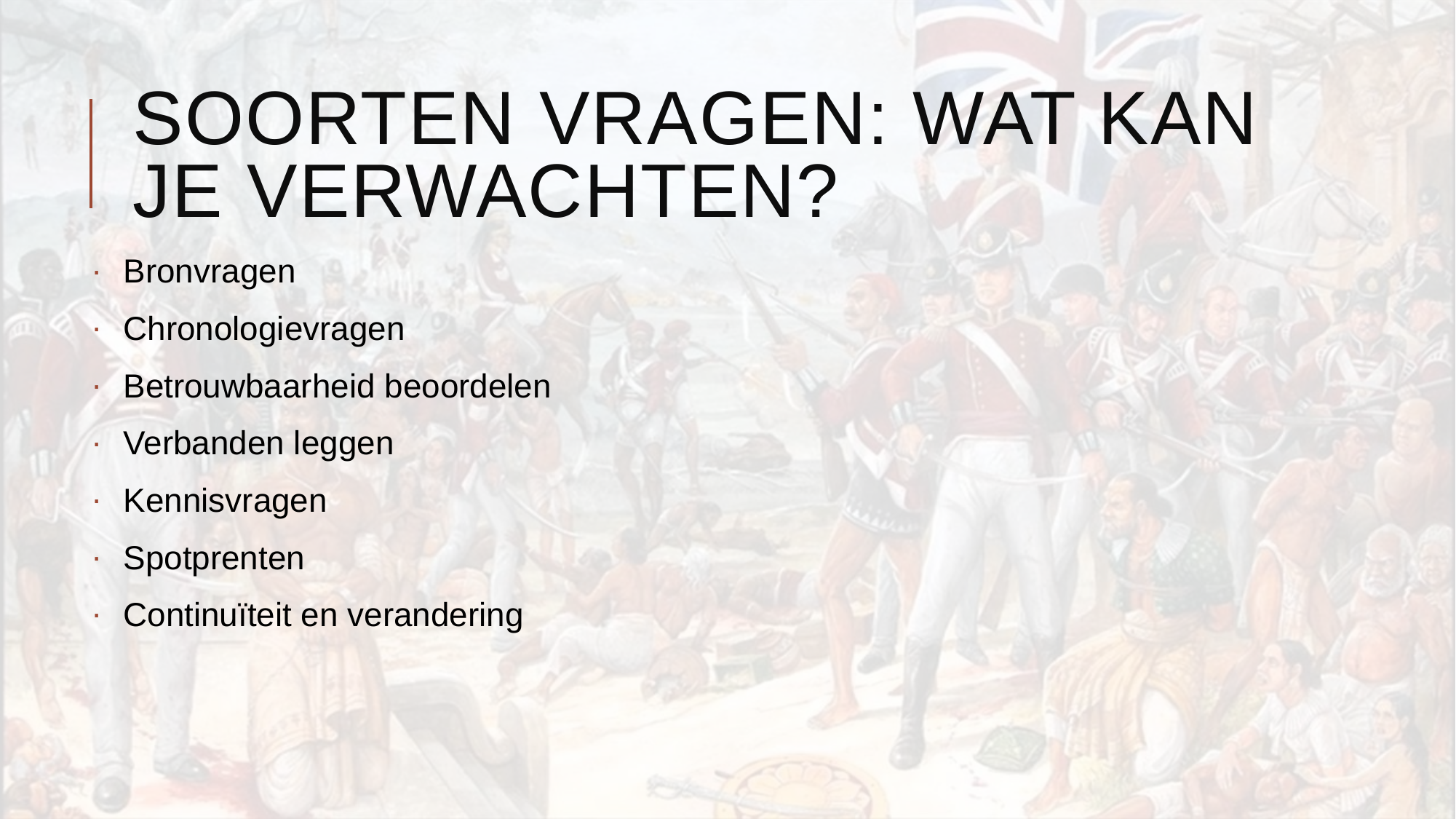

# Soorten vragen: wat kan je verwachten?
Bronvragen
Chronologievragen
Betrouwbaarheid beoordelen
Verbanden leggen
Kennisvragen
Spotprenten
Continuïteit en verandering